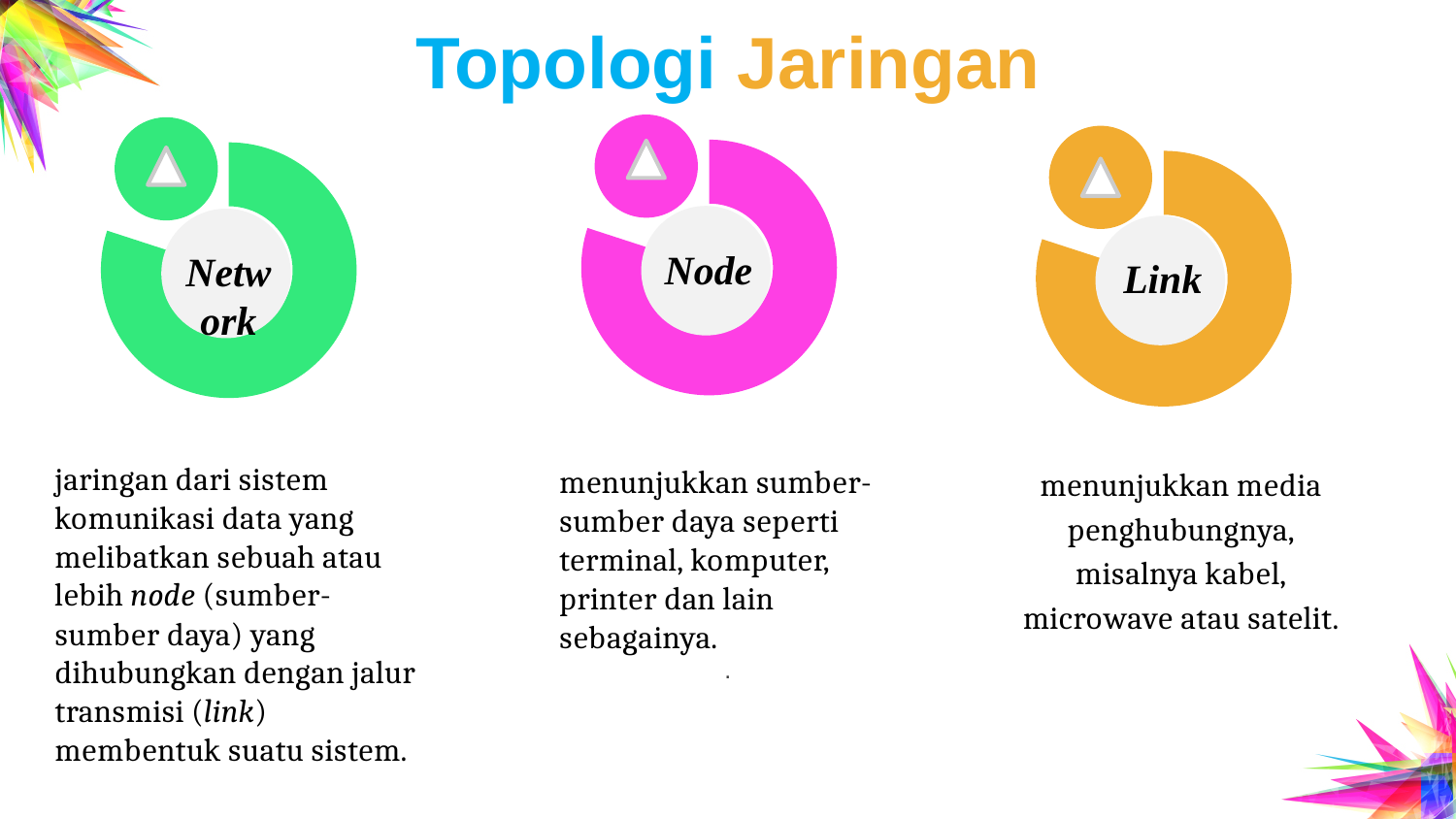

# Topologi Jaringan

### Chart

| Category | Text |
|---|---|
| 1 | 80.0 |
| 2 | 20.0 |

### Chart

| Category | Text |
|---|---|
| 1 | 80.0 |
| 2 | 20.0 |

### Chart

| Category | Text |
|---|---|
| 1 | 80.0 |
| 2 | 20.0 |

Node
Network
Link
jaringan dari sistem komunikasi data yang melibatkan sebuah atau lebih node (sumber-sumber daya) yang dihubungkan dengan jalur transmisi (link) membentuk suatu sistem.
menunjukkan media penghubungnya, misalnya kabel, microwave atau satelit.
menunjukkan sumber-   sumber daya seperti        terminal, komputer,        printer dan lain sebagainya.
.